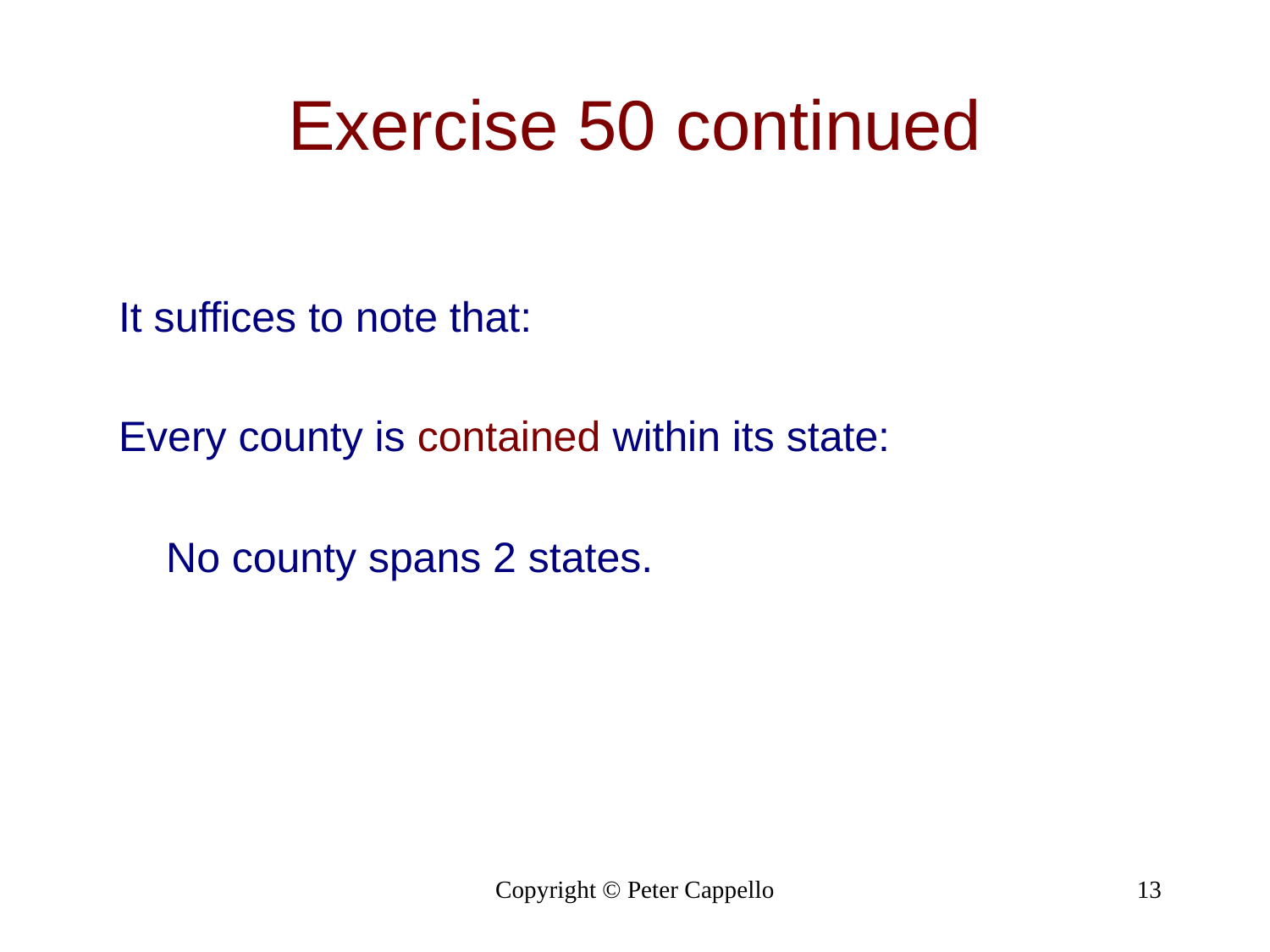

# Exercise 50 continued
It suffices to note that:
Every county is contained within its state:
	No county spans 2 states.
Copyright © Peter Cappello
13